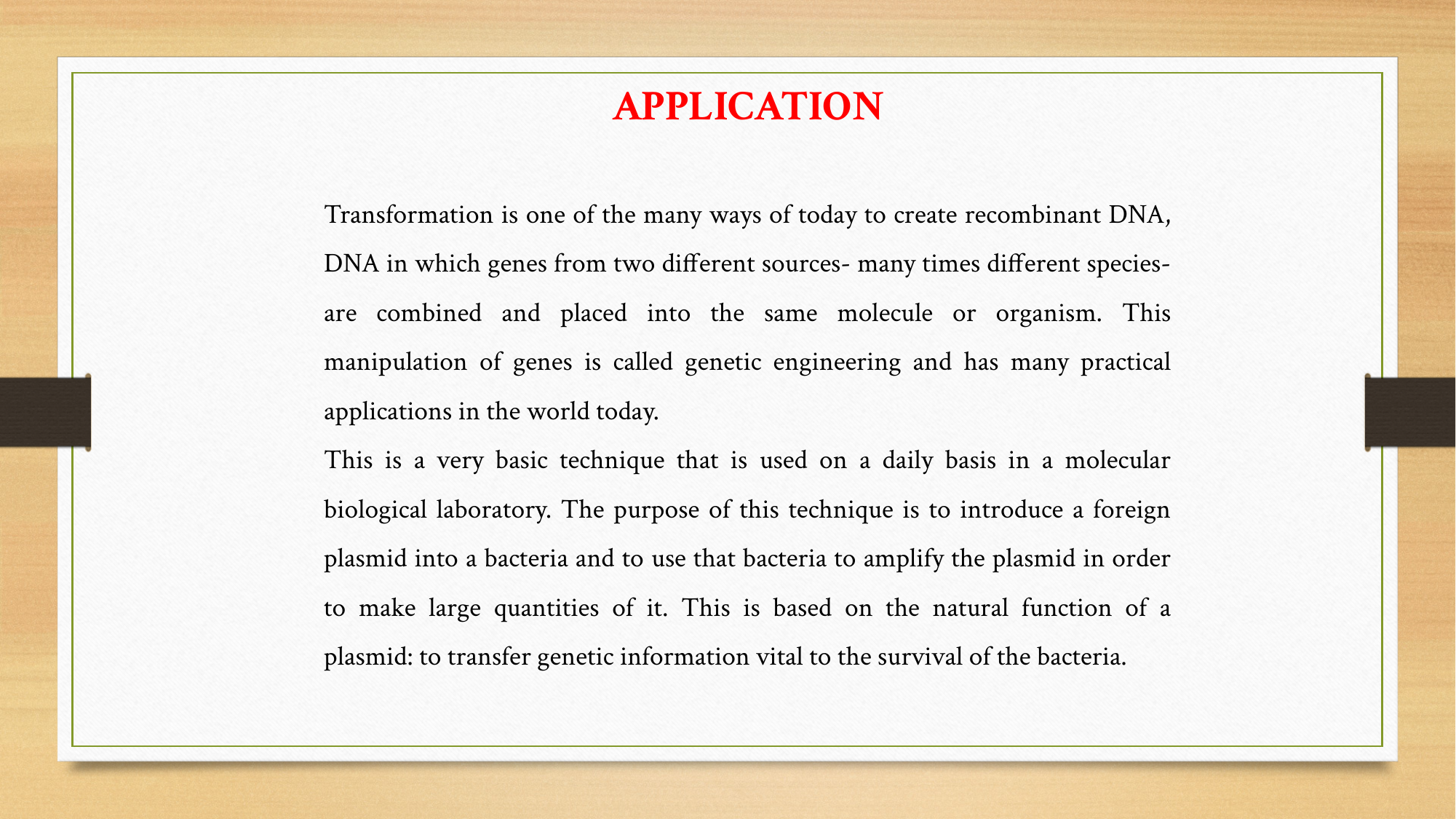

APPLICATION

Transformation is one of the many ways of today to create recombinant DNA, DNA in which genes from two different sources- many times different species- are combined and placed into the same molecule or organism. This manipulation of genes is called genetic engineering and has many practical applications in the world today.
This is a very basic technique that is used on a daily basis in a molecular biological laboratory. The purpose of this technique is to introduce a foreign plasmid into a bacteria and to use that bacteria to amplify the plasmid in order to make large quantities of it. This is based on the natural function of a plasmid: to transfer genetic information vital to the survival of the bacteria.